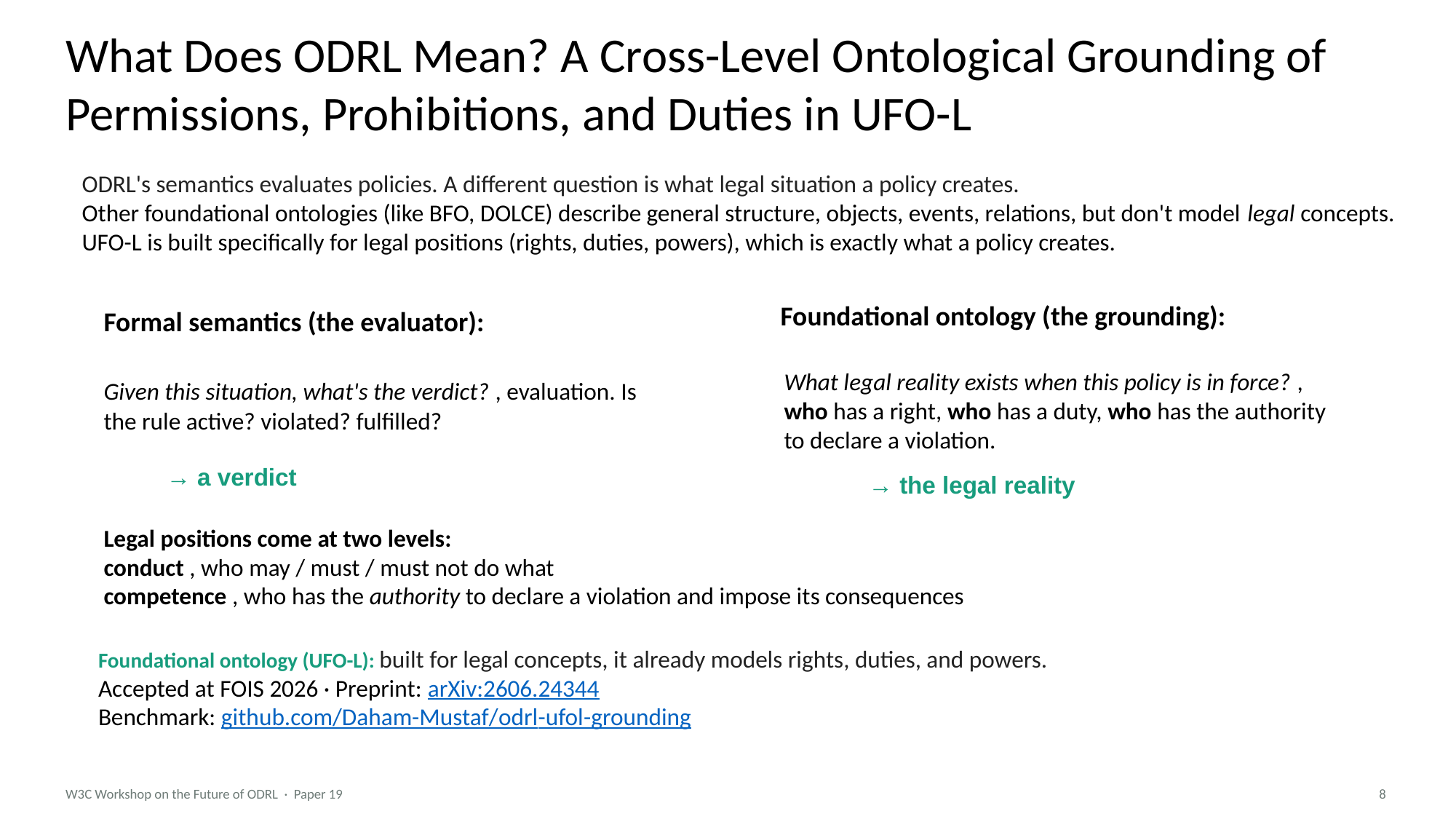

What Does ODRL Mean? A Cross-Level Ontological Grounding of Permissions, Prohibitions, and Duties in UFO-L
ODRL's semantics evaluates policies. A different question is what legal situation a policy creates.
Other foundational ontologies (like BFO, DOLCE) describe general structure, objects, events, relations, but don't model legal concepts. UFO-L is built specifically for legal positions (rights, duties, powers), which is exactly what a policy creates.
Foundational ontology (the grounding):
Formal semantics (the evaluator):
Given this situation, what's the verdict? , evaluation. Is the rule active? violated? fulfilled?
What legal reality exists when this policy is in force? , who has a right, who has a duty, who has the authority to declare a violation.
→ a verdict
→ the legal reality
Legal positions come at two levels:
conduct , who may / must / must not do what
competence , who has the authority to declare a violation and impose its consequences
Foundational ontology (UFO-L): built for legal concepts, it already models rights, duties, and powers.
Accepted at FOIS 2026 · Preprint: arXiv:2606.24344
Benchmark: github.com/Daham-Mustaf/odrl-ufol-grounding
W3C Workshop on the Future of ODRL  ·  Paper 19
8